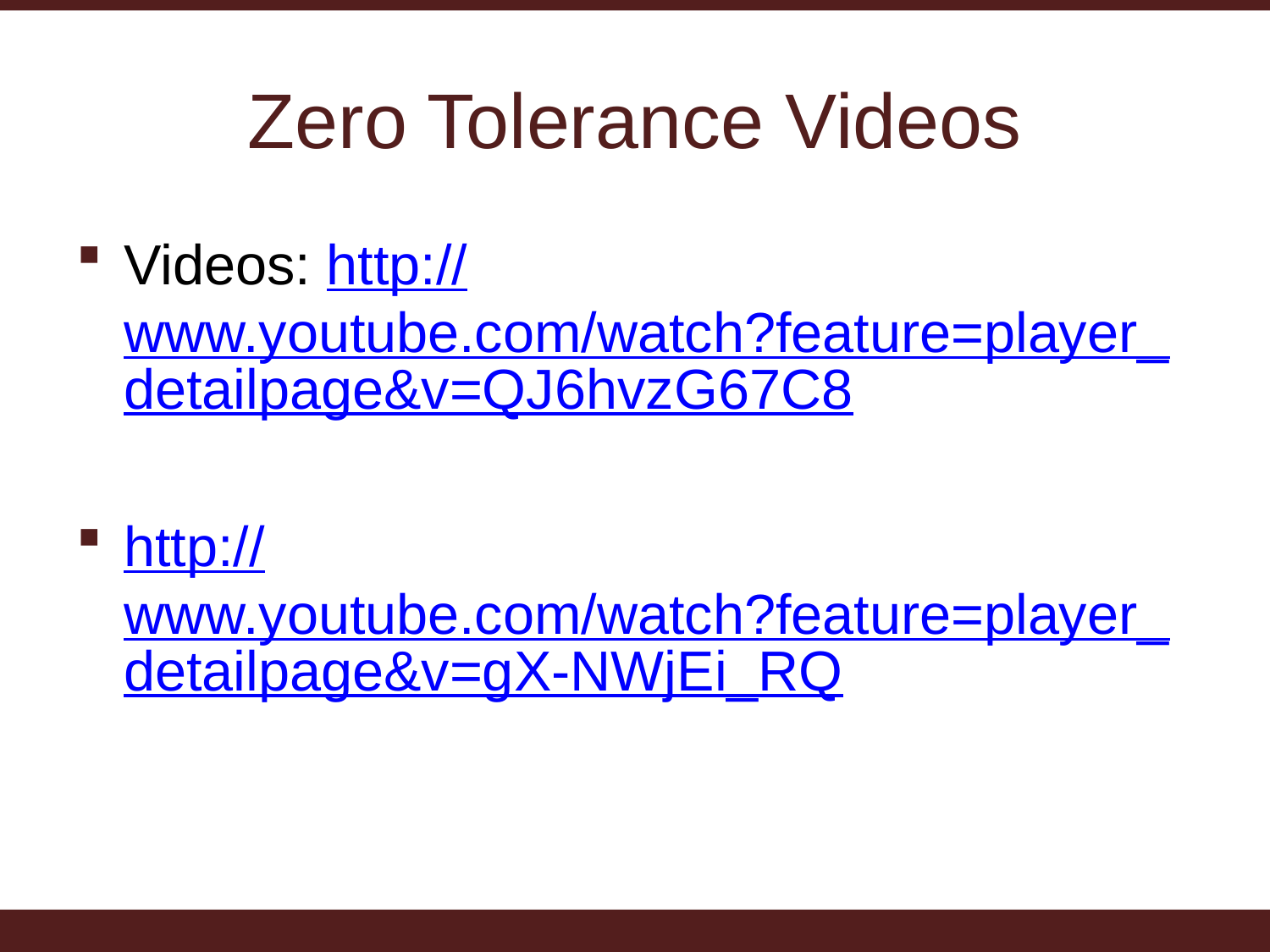

# Zero Tolerance Videos
Videos: http://www.youtube.com/watch?feature=player_detailpage&v=QJ6hvzG67C8

http://www.youtube.com/watch?feature=player_detailpage&v=gX-NWjEi_RQ